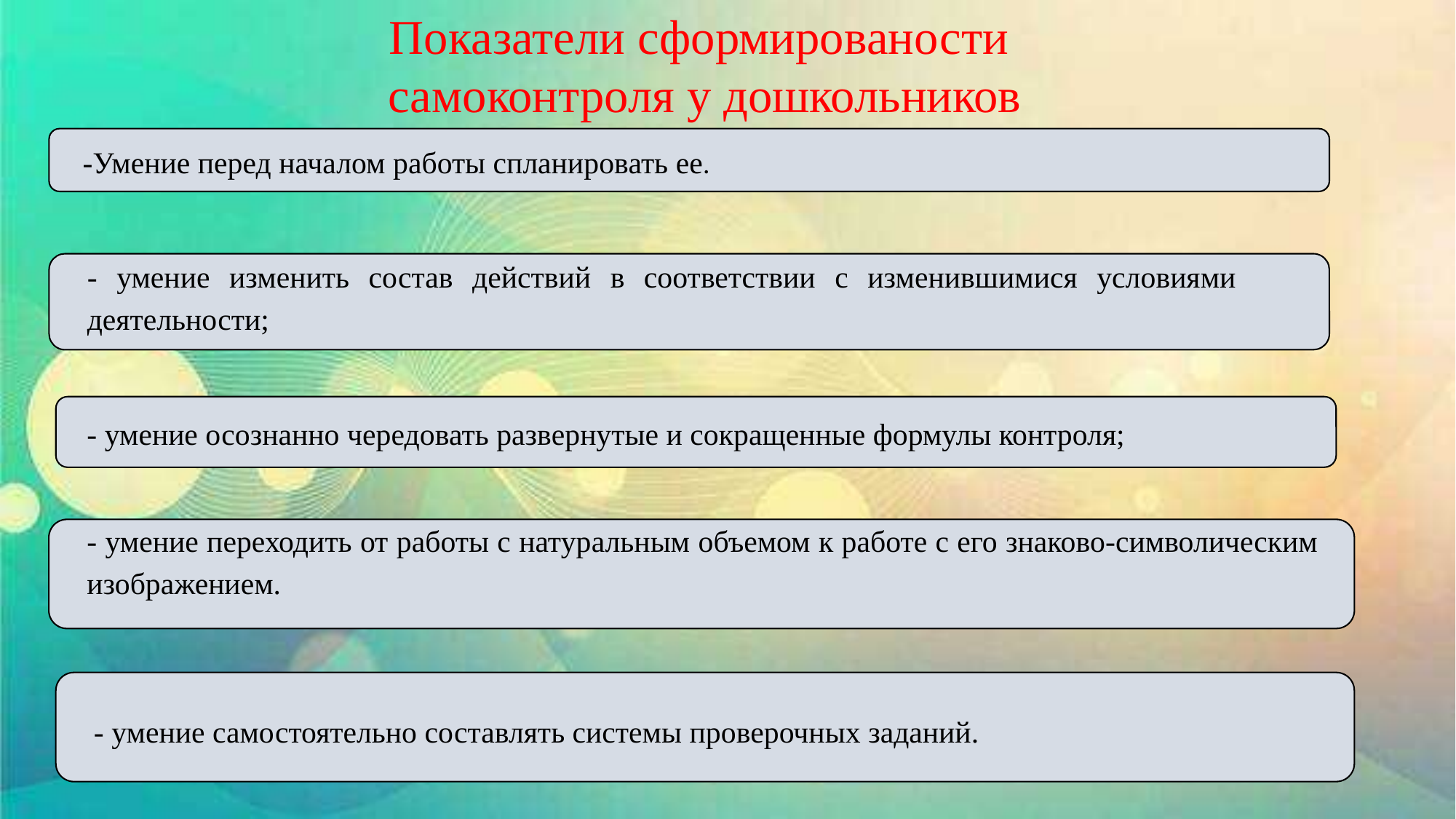

Показатели сформированости
самоконтроля у дошкольников

-Умение перед началом работы спланировать ее.
- умение изменить состав действий в соответствии с изменившимися условиями деятельности;

- умение осознанно чередовать развернутые и сокращенные формулы контроля;
- умение переходить от работы с натуральным объемом к работе с его знаково-символическим изображением.

- умение самостоятельно составлять системы проверочных заданий.